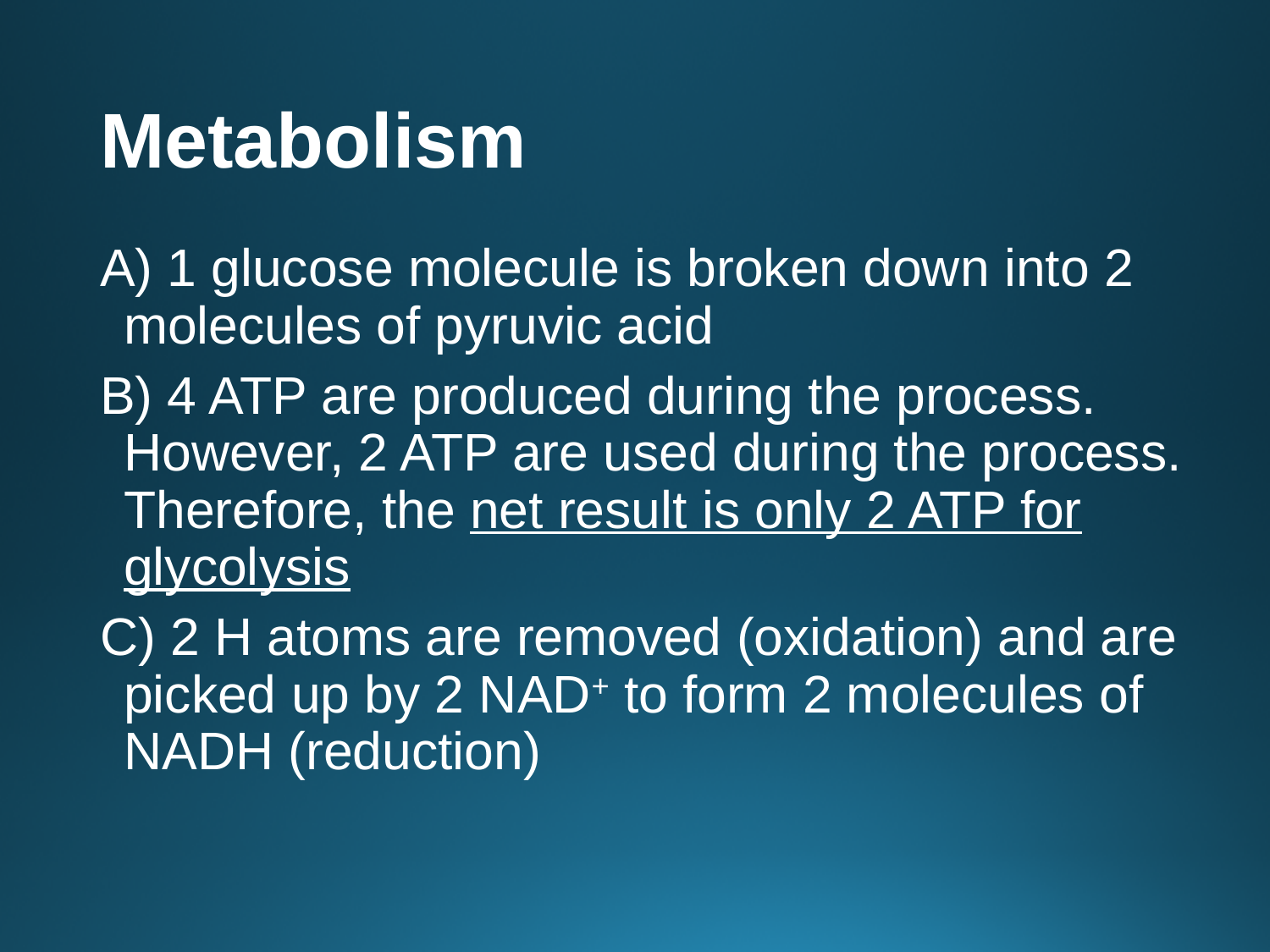

# Metabolism
A) 1 glucose molecule is broken down into 2 molecules of pyruvic acid
B) 4 ATP are produced during the process. However, 2 ATP are used during the process. Therefore, the net result is only 2 ATP for glycolysis
C) 2 H atoms are removed (oxidation) and are picked up by 2 NAD+ to form 2 molecules of NADH (reduction)